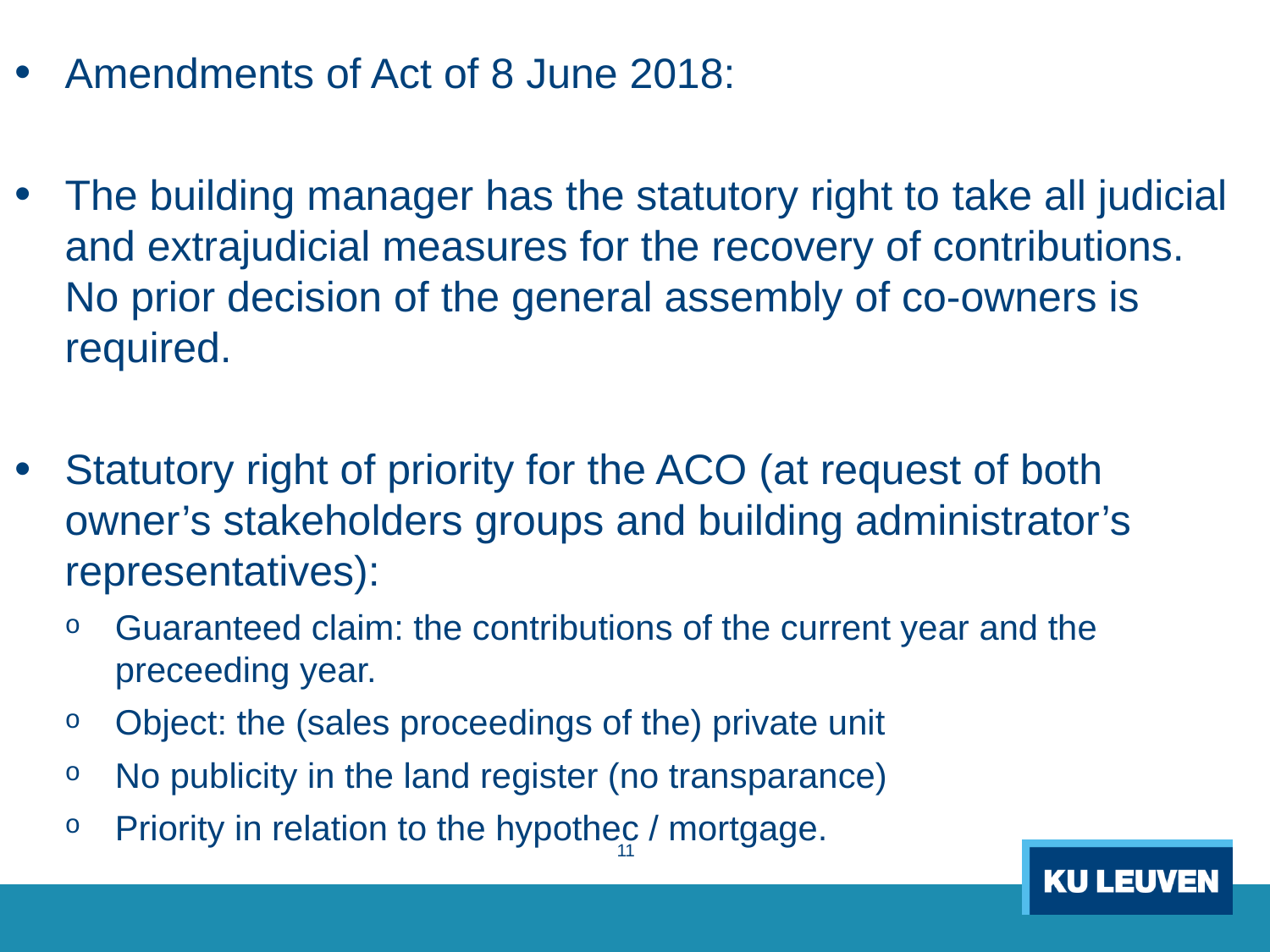

Amendments of Act of 8 June 2018:

The building manager has the statutory right to take all judicial and extrajudicial measures for the recovery of contributions.  No prior decision of the general assembly of co-owners is required.

Statutory right of priority for the ACO (at request of both owner’s stakeholders groups and building administrator’s representatives):
Guaranteed claim: the contributions of the current year and the preceeding year.
Object: the (sales proceedings of the) private unit
No publicity in the land register (no transparance)
Priority in relation to the hypothec / mortgage.

11